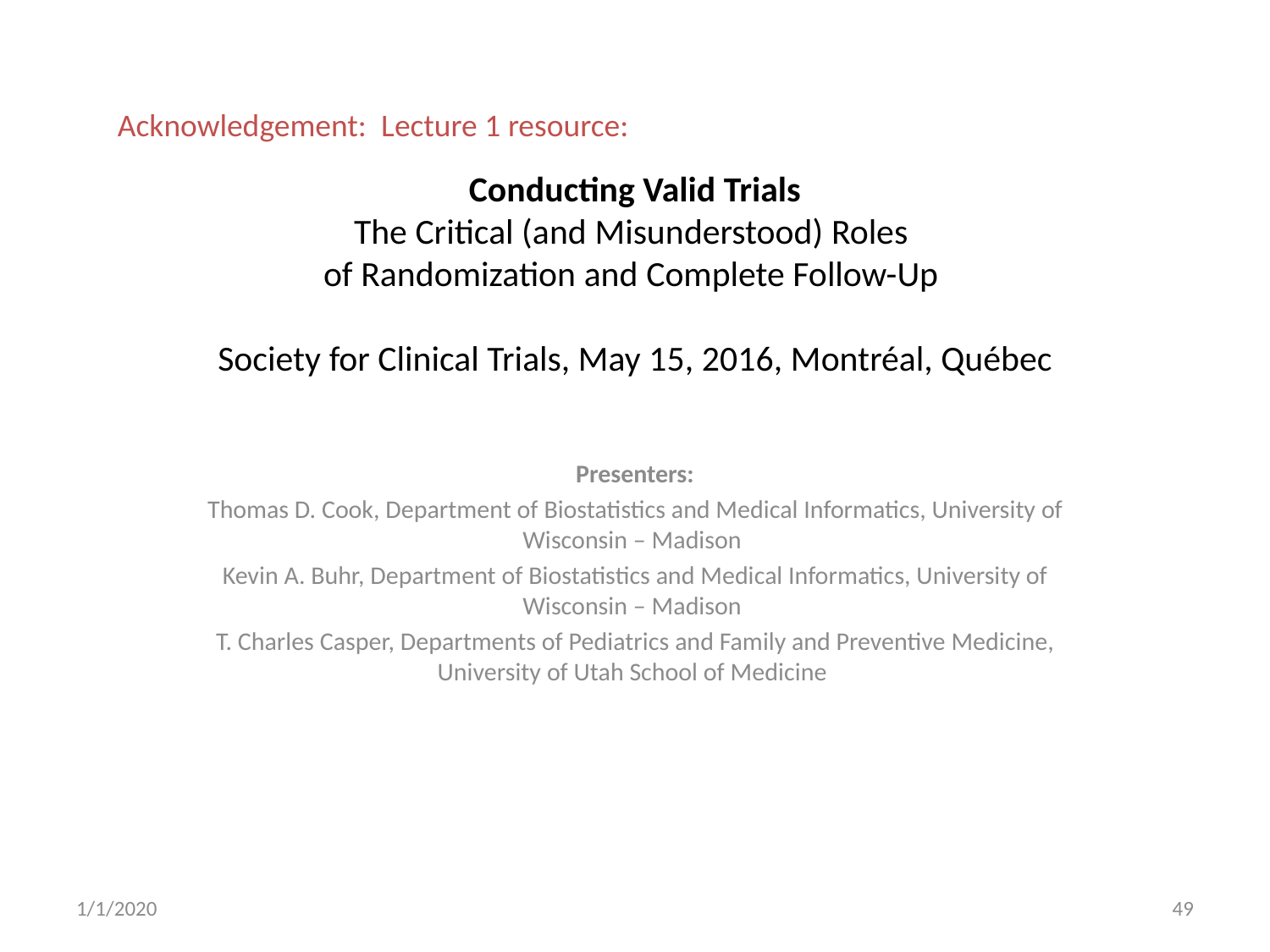

Acknowledgement:  Lecture 1 resource:
# Conducting Valid Trials The Critical (and Misunderstood) Roles of Randomization and Complete Follow-Up Society for Clinical Trials, May 15, 2016, Montréal, Québec
Presenters:
Thomas D. Cook, Department of Biostatistics and Medical Informatics, University of Wisconsin – Madison
Kevin A. Buhr, Department of Biostatistics and Medical Informatics, University of Wisconsin – Madison
T. Charles Casper, Departments of Pediatrics and Family and Preventive Medicine, University of Utah School of Medicine

1/1/2020
49